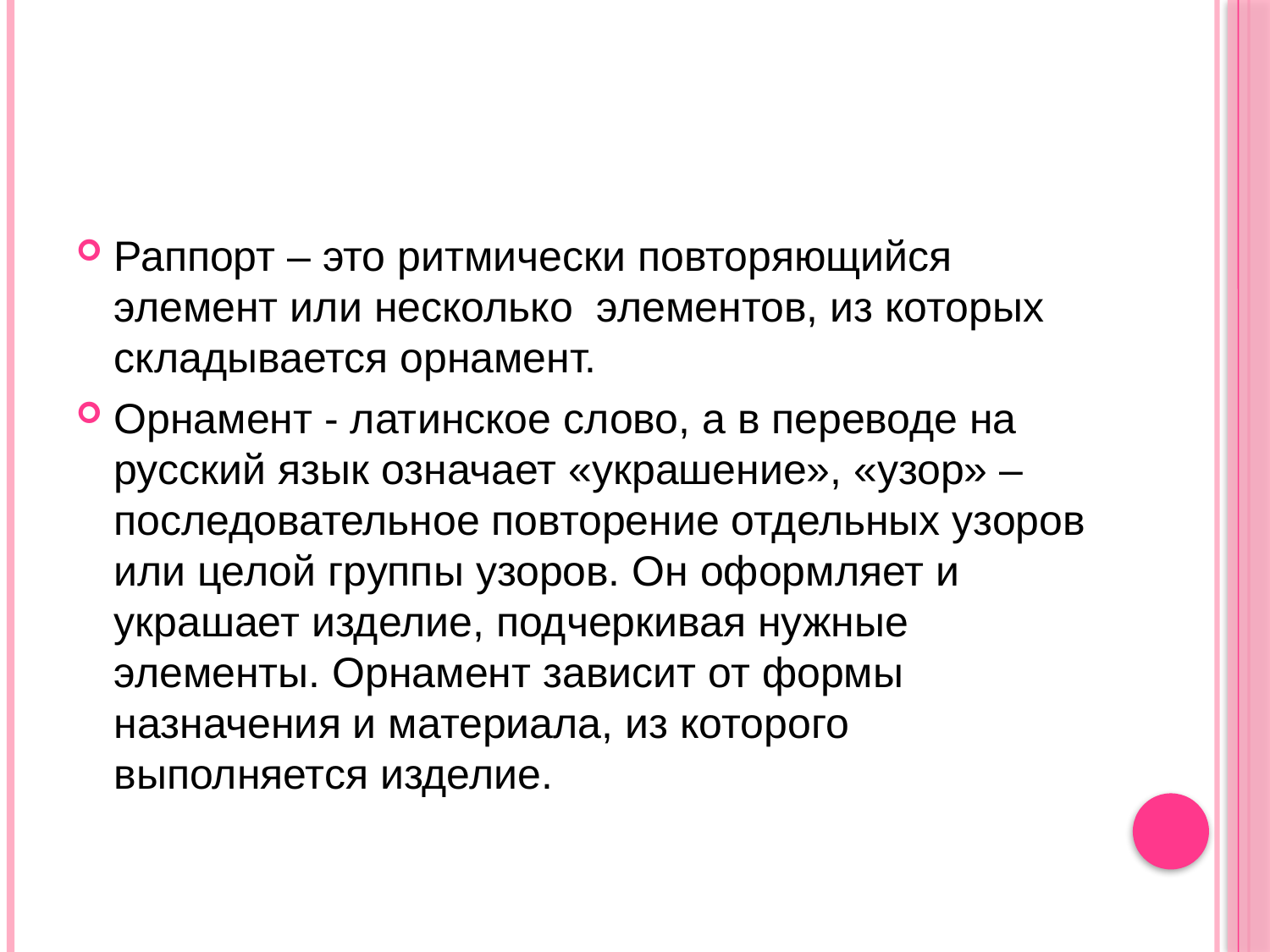

#
Раппорт – это ритмически повторяющийся элемент или несколько  элементов, из которых складывается орнамент.
Орнамент - латинское слово, а в переводе на русский язык означает «украшение», «узор» – последовательное повторение отдельных узоров или целой группы узоров. Он оформляет и украшает изделие, подчеркивая нужные элементы. Орнамент зависит от формы назначения и материала, из которого выполняется изделие.